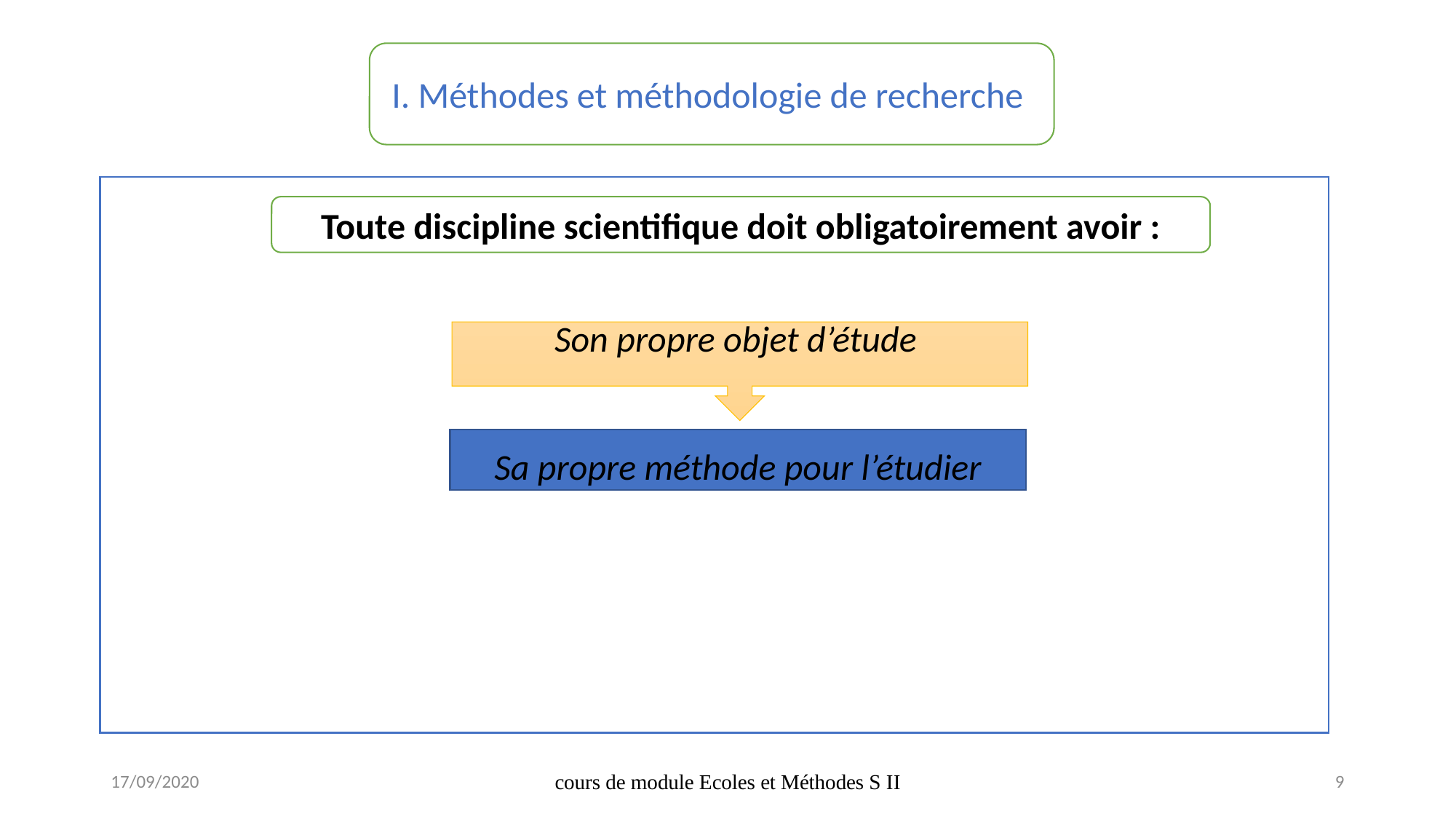

I. Méthodes et méthodologie de recherche

Toute discipline scientifique doit obligatoirement avoir :

Son propre objet d’étude

Sa propre méthode pour l’étudier

17/09/2020
cours de module Ecoles et Méthodes S II
9